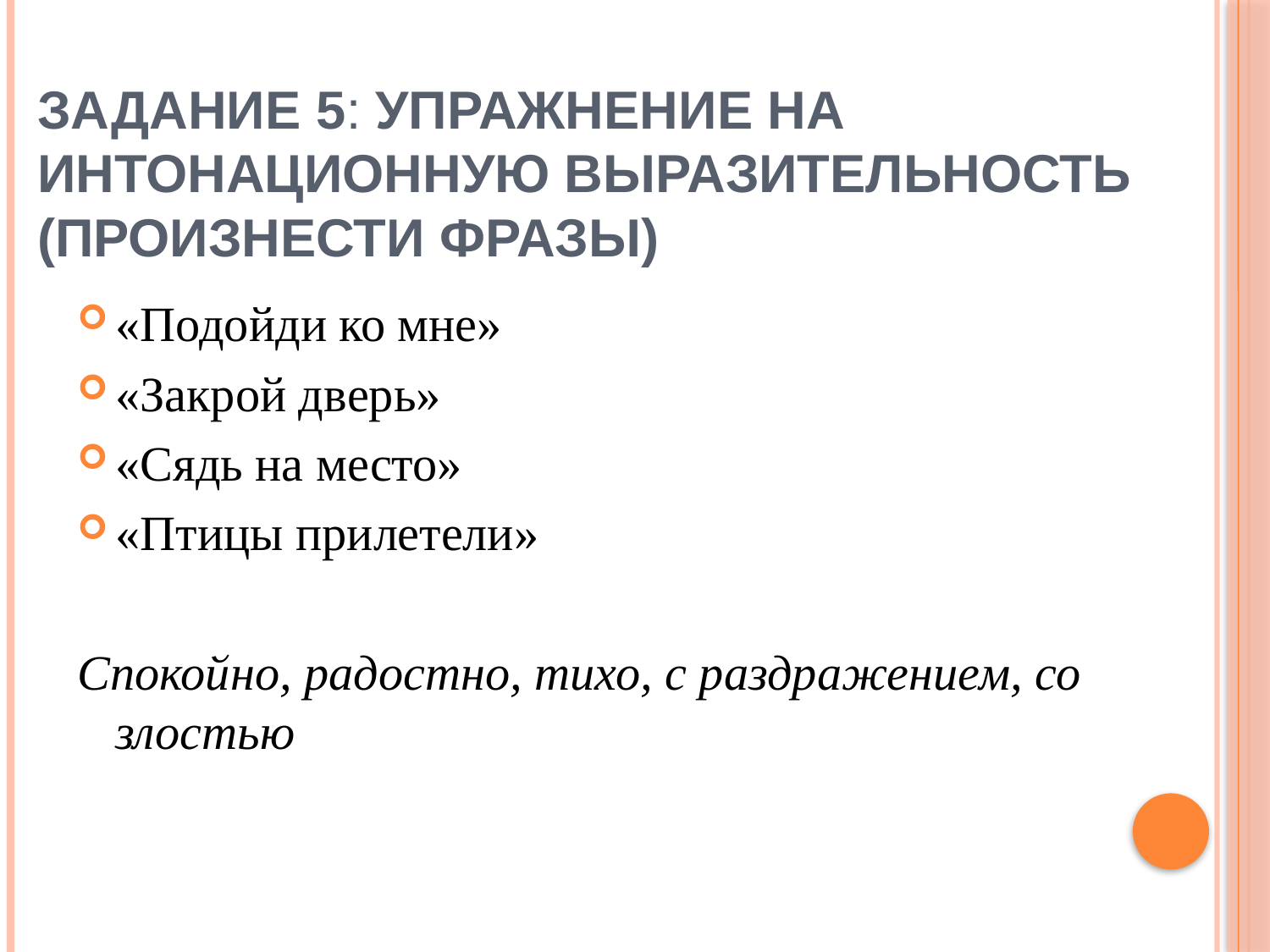

# Задание 5: упражнение на интонационную выразительность (произнести фразы)
«Подойди ко мне»
«Закрой дверь»
«Сядь на место»
«Птицы прилетели»

Спокойно, радостно, тихо, с раздражением, со злостью